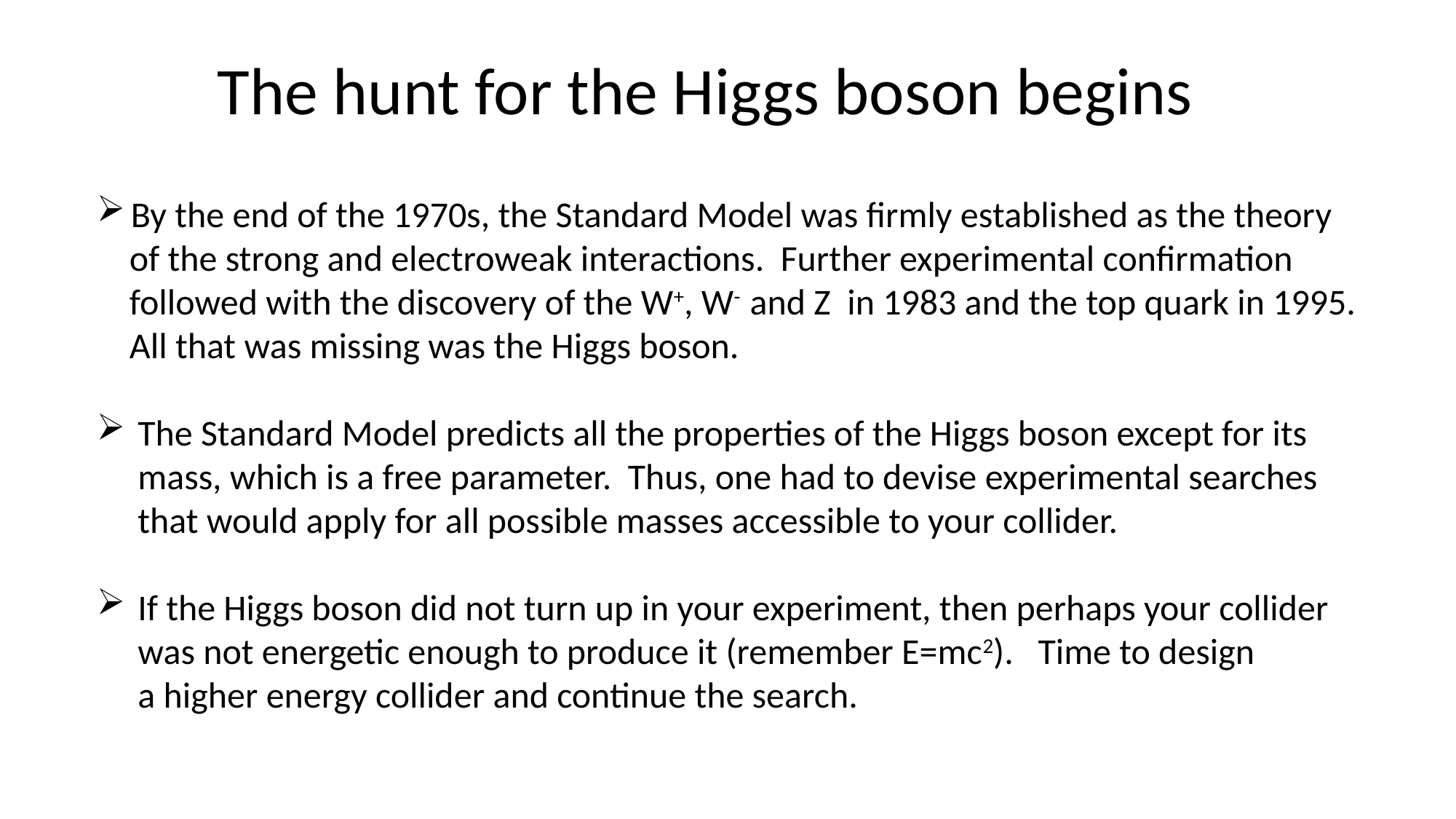

The hunt for the Higgs boson begins
By the end of the 1970s, the Standard Model was firmly established as the theory
    of the strong and electroweak interactions.  Further experimental confirmation
    followed with the discovery of the W+, W-  and Z  in 1983 and the top quark in 1995.
    All that was missing was the Higgs boson.

The Standard Model predicts all the properties of the Higgs boson except for its
     mass, which is a free parameter.  Thus, one had to devise experimental searches
     that would apply for all possible masses accessible to your collider.

If the Higgs boson did not turn up in your experiment, then perhaps your collider
     was not energetic enough to produce it (remember E=mc2).   Time to design
     a higher energy collider and continue the search.